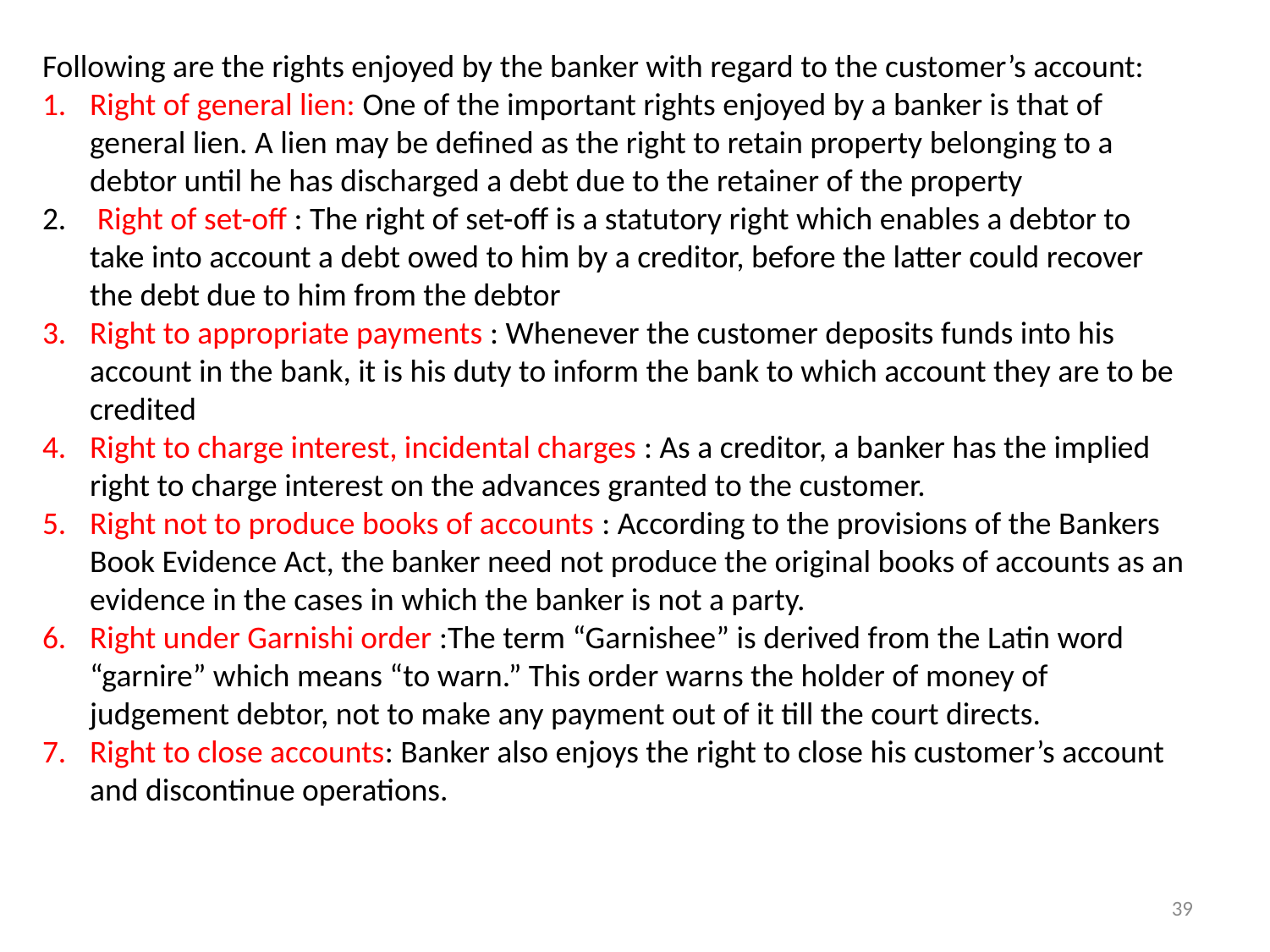

Following are the rights enjoyed by the banker with regard to the customer’s account:
Right of general lien: One of the important rights enjoyed by a banker is that of general lien. A lien may be defined as the right to retain property belonging to a debtor until he has discharged a debt due to the retainer of the property
 Right of set-off : The right of set-off is a statutory right which enables a debtor to take into account a debt owed to him by a creditor, before the latter could recover the debt due to him from the debtor
Right to appropriate payments : Whenever the customer deposits funds into his account in the bank, it is his duty to inform the bank to which account they are to be credited
Right to charge interest, incidental charges : As a creditor, a banker has the implied right to charge interest on the advances granted to the customer.
Right not to produce books of accounts : According to the provisions of the Bankers Book Evidence Act, the banker need not produce the original books of accounts as an evidence in the cases in which the banker is not a party.
Right under Garnishi order :The term “Garnishee” is derived from the Latin word “garnire” which means “to warn.” This order warns the holder of money of judgement debtor, not to make any payment out of it till the court directs.
Right to close accounts: Banker also enjoys the right to close his customer’s account and discontinue operations.
39